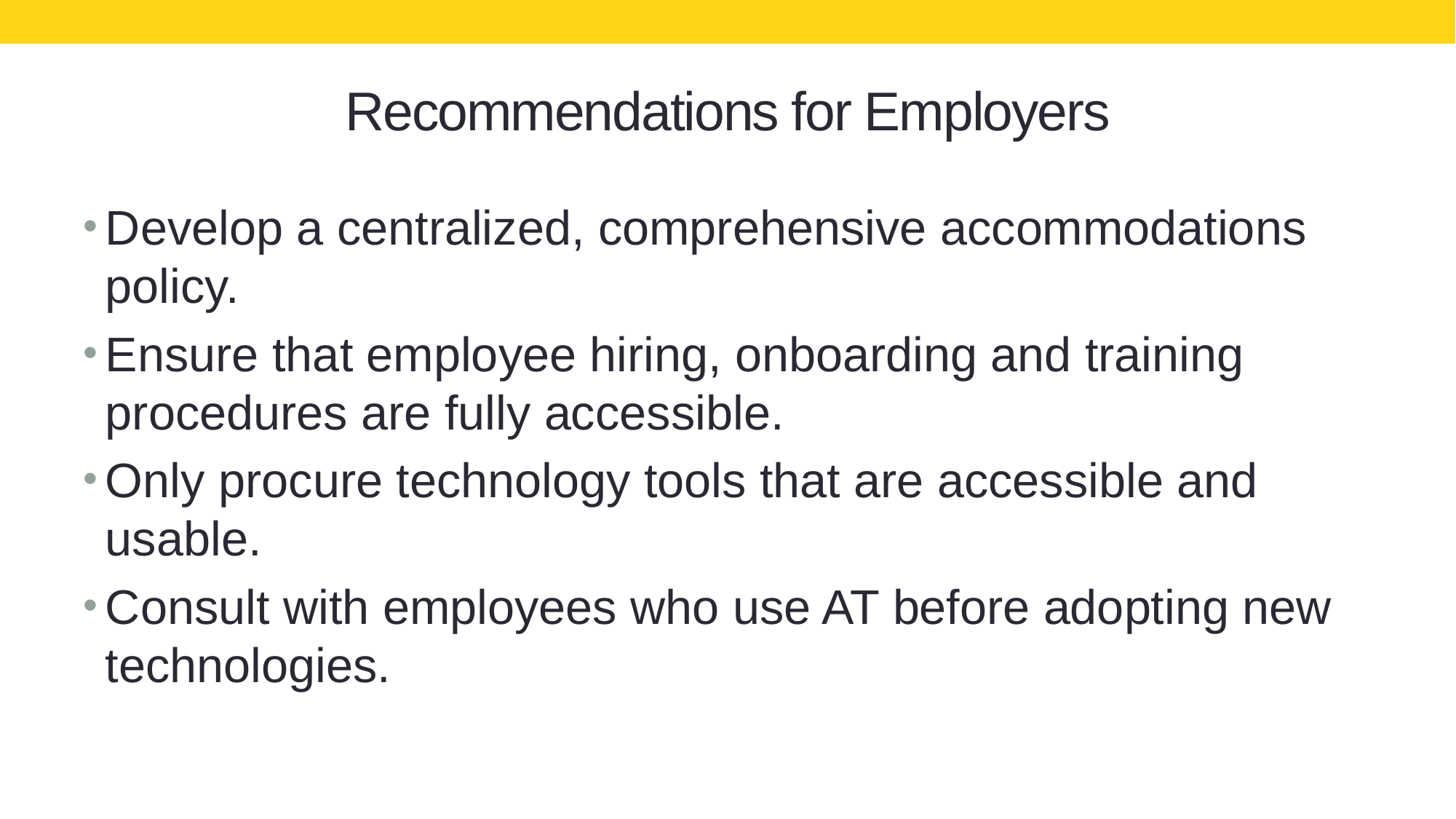

# Recommendations for Employers
Develop a centralized, comprehensive accommodations policy.
Ensure that employee hiring, onboarding and training procedures are fully accessible.
Only procure technology tools that are accessible and usable.
Consult with employees who use AT before adopting new technologies.